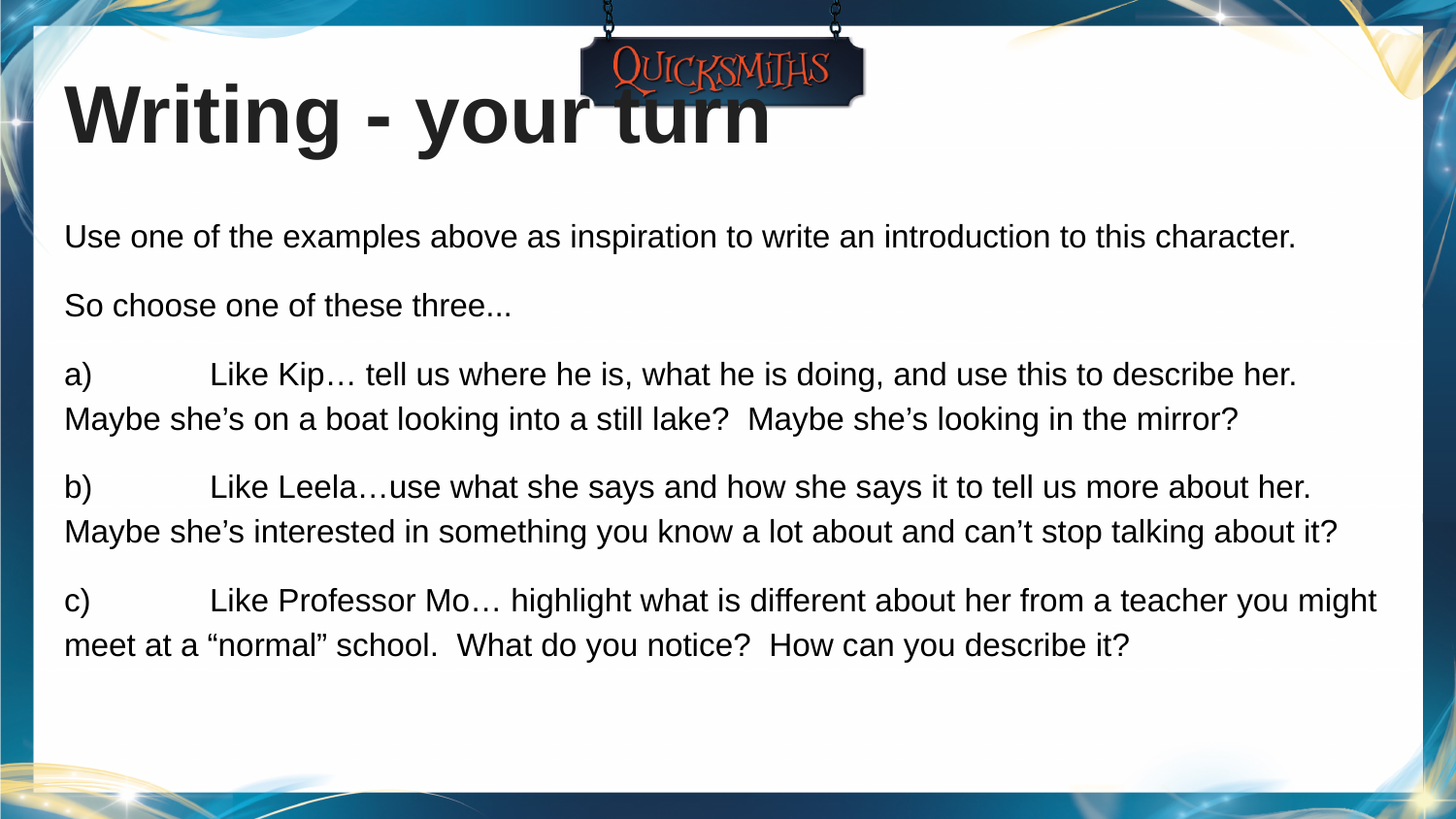

# Writing - your turn
Use one of the examples above as inspiration to write an introduction to this character.
So choose one of these three...
a)	Like Kip… tell us where he is, what he is doing, and use this to describe her.  Maybe she’s on a boat looking into a still lake?  Maybe she’s looking in the mirror?
b)	Like Leela…use what she says and how she says it to tell us more about her.  Maybe she’s interested in something you know a lot about and can’t stop talking about it?
c)	Like Professor Mo… highlight what is different about her from a teacher you might meet at a “normal” school.  What do you notice?  How can you describe it?